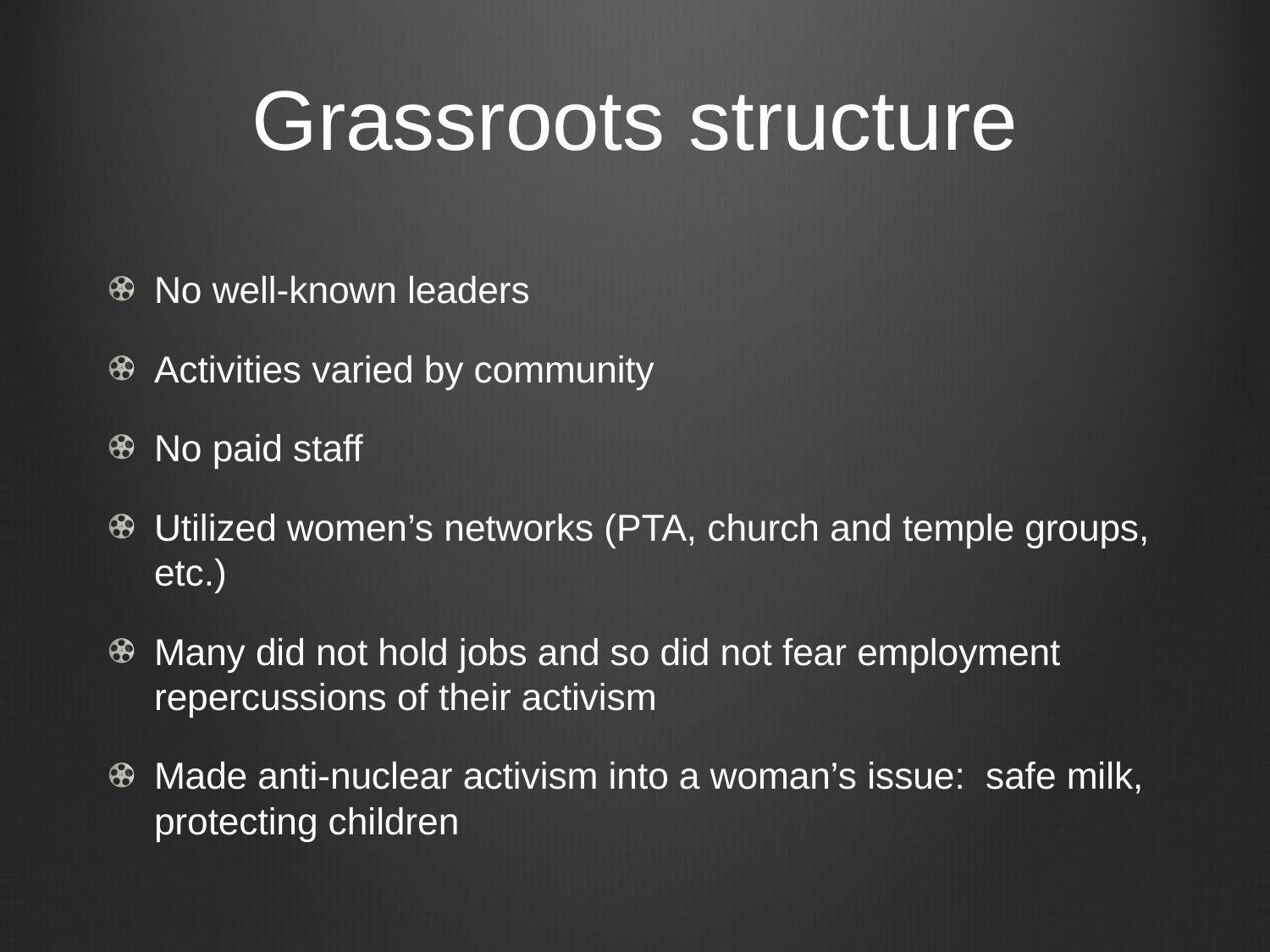

# Grassroots structure
No well-known leaders
Activities varied by community
No paid staff
Utilized women’s networks (PTA, church and temple groups, etc.)
Many did not hold jobs and so did not fear employment repercussions of their activism
Made anti-nuclear activism into a woman’s issue:  safe milk, protecting children